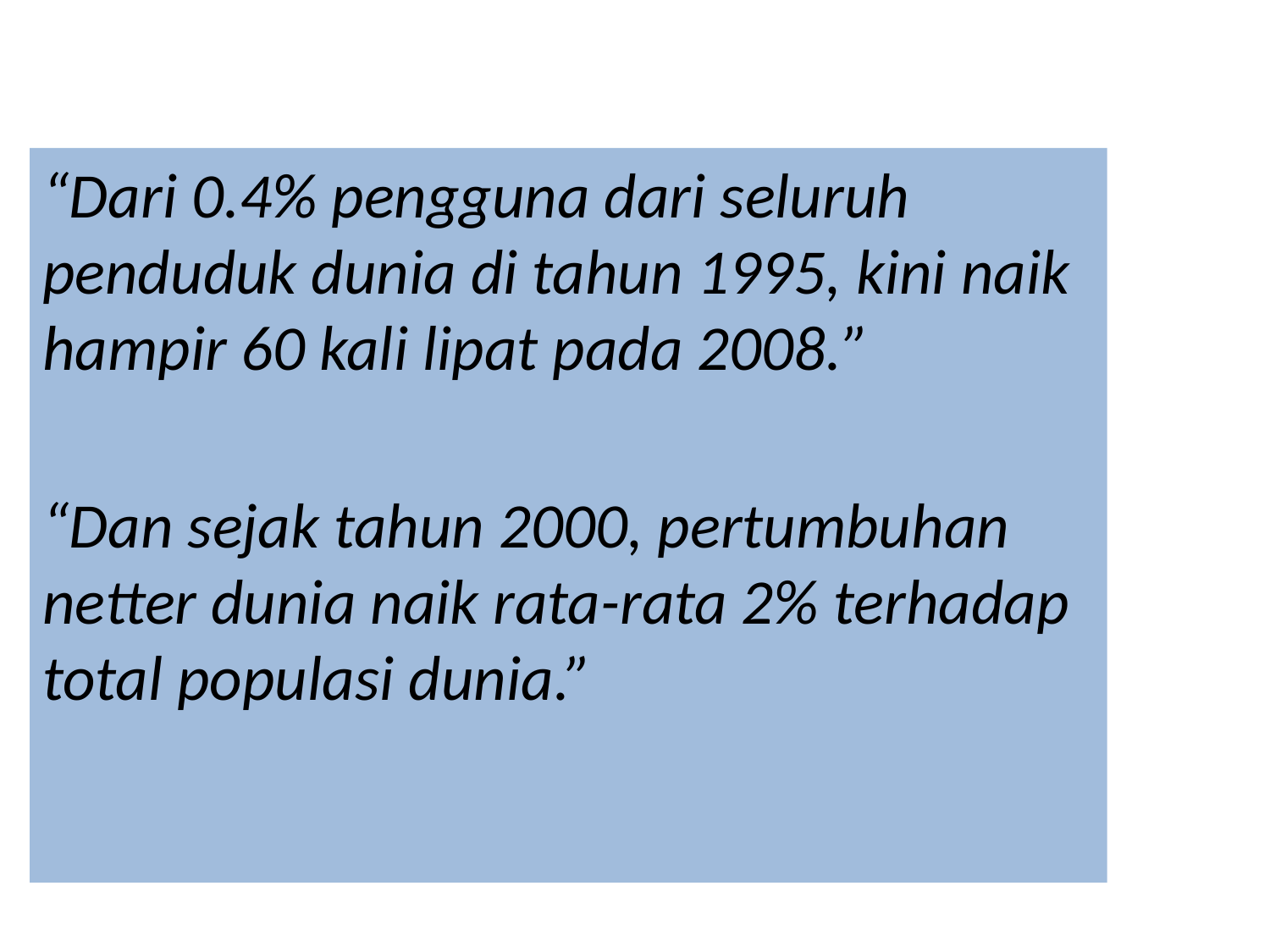

“Dari 0.4% pengguna dari seluruh penduduk dunia di tahun 1995, kini naik hampir 60 kali lipat pada 2008.”

“Dan sejak tahun 2000, pertumbuhan netter dunia naik rata-rata 2% terhadap total populasi dunia.”